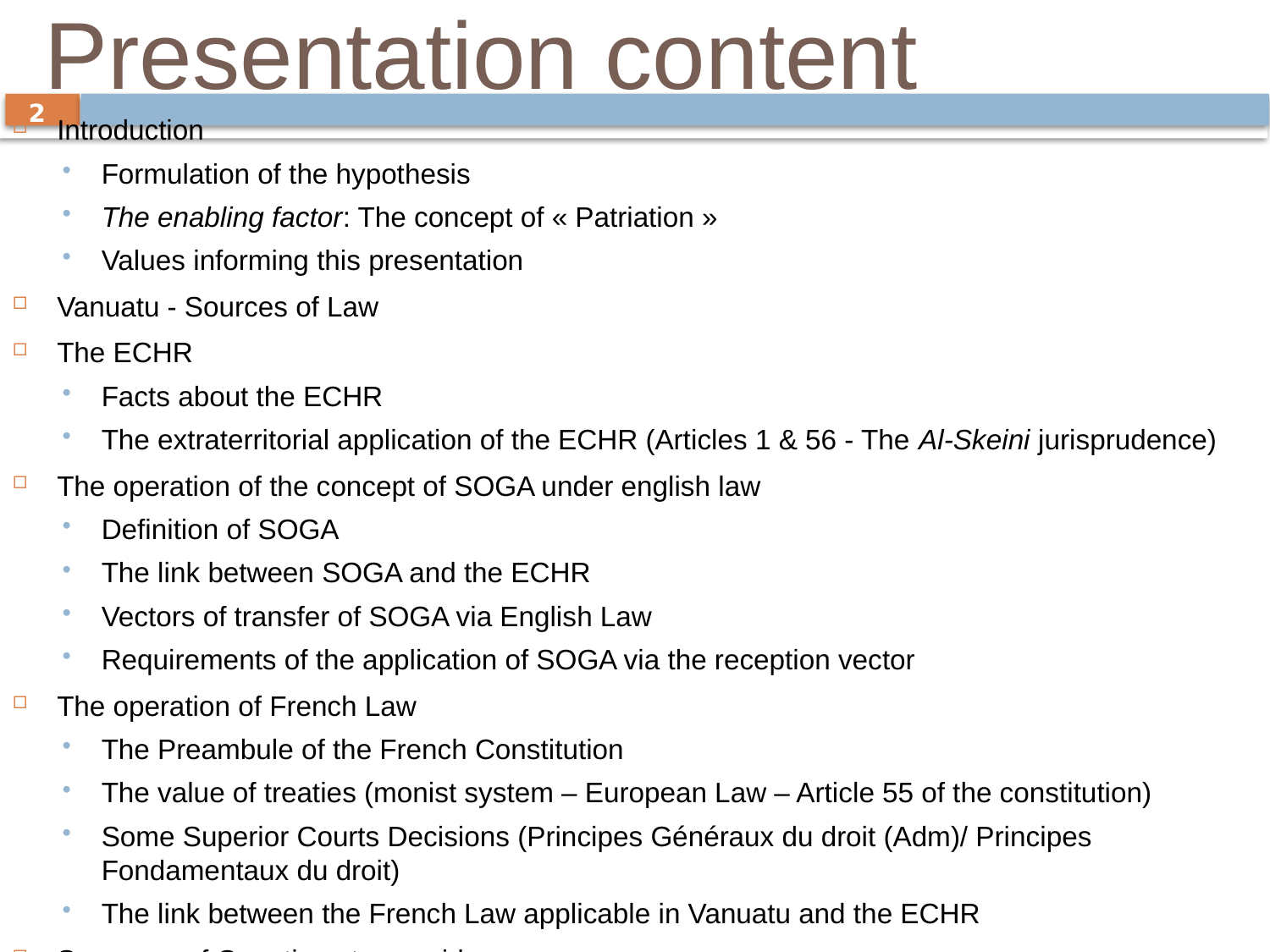

# Presentation content
2
Introduction
Formulation of the hypothesis
The enabling factor: The concept of « Patriation »
Values informing this presentation
Vanuatu - Sources of Law
The ECHR
Facts about the ECHR
The extraterritorial application of the ECHR (Articles 1 & 56 - The Al-Skeini jurisprudence)
The operation of the concept of SOGA under english law
Definition of SOGA
The link between SOGA and the ECHR
Vectors of transfer of SOGA via English Law
Requirements of the application of SOGA via the reception vector
The operation of French Law
The Preambule of the French Constitution
The value of treaties (monist system – European Law – Article 55 of the constitution)
Some Superior Courts Decisions (Principes Généraux du droit (Adm)/ Principes Fondamentaux du droit)
The link between the French Law applicable in Vanuatu and the ECHR
Summary of Questions to consider